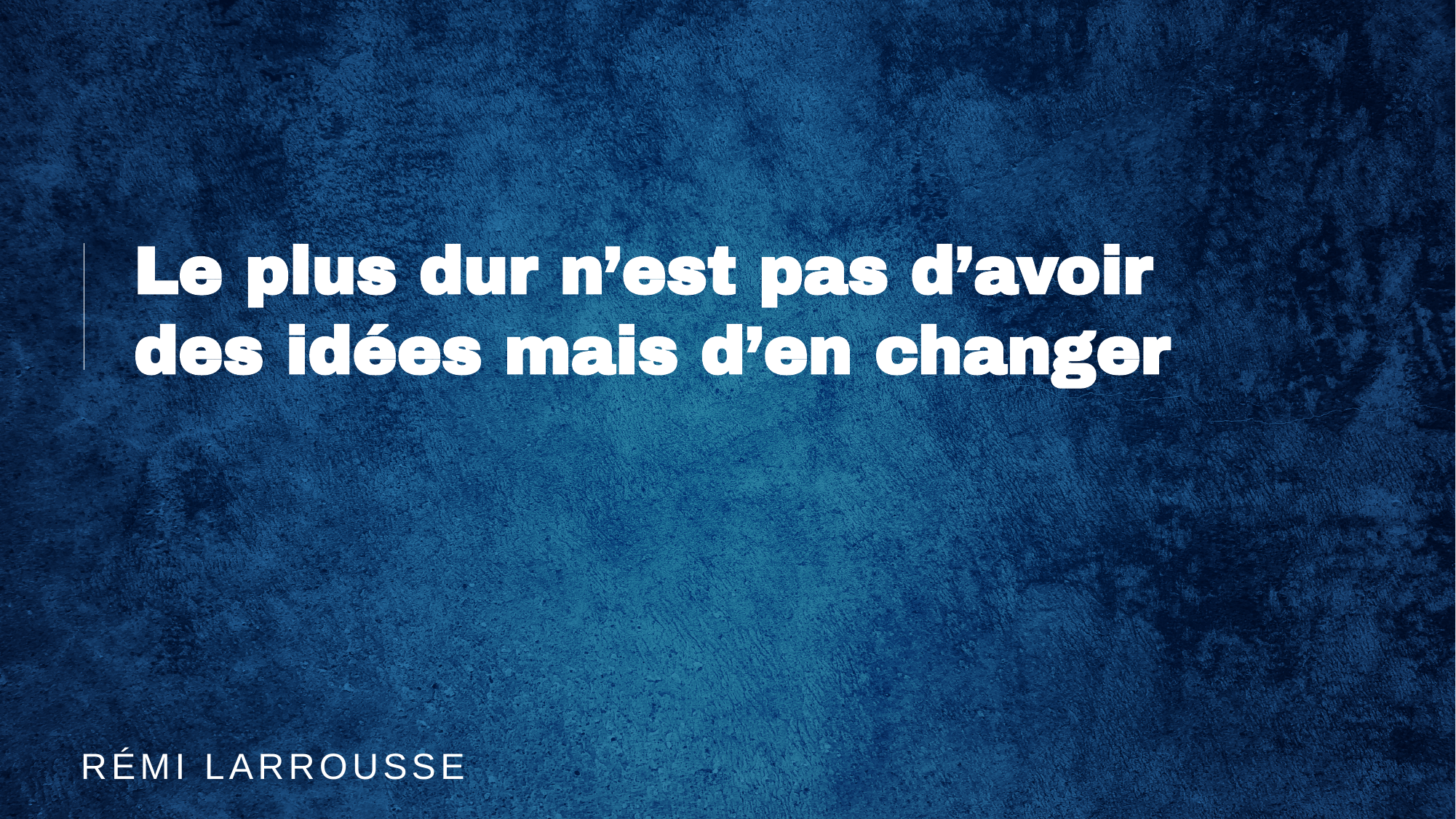

Le plus dur n’est pas d’avoir
des idées mais d’en changer
RÉMI LARROUSSE